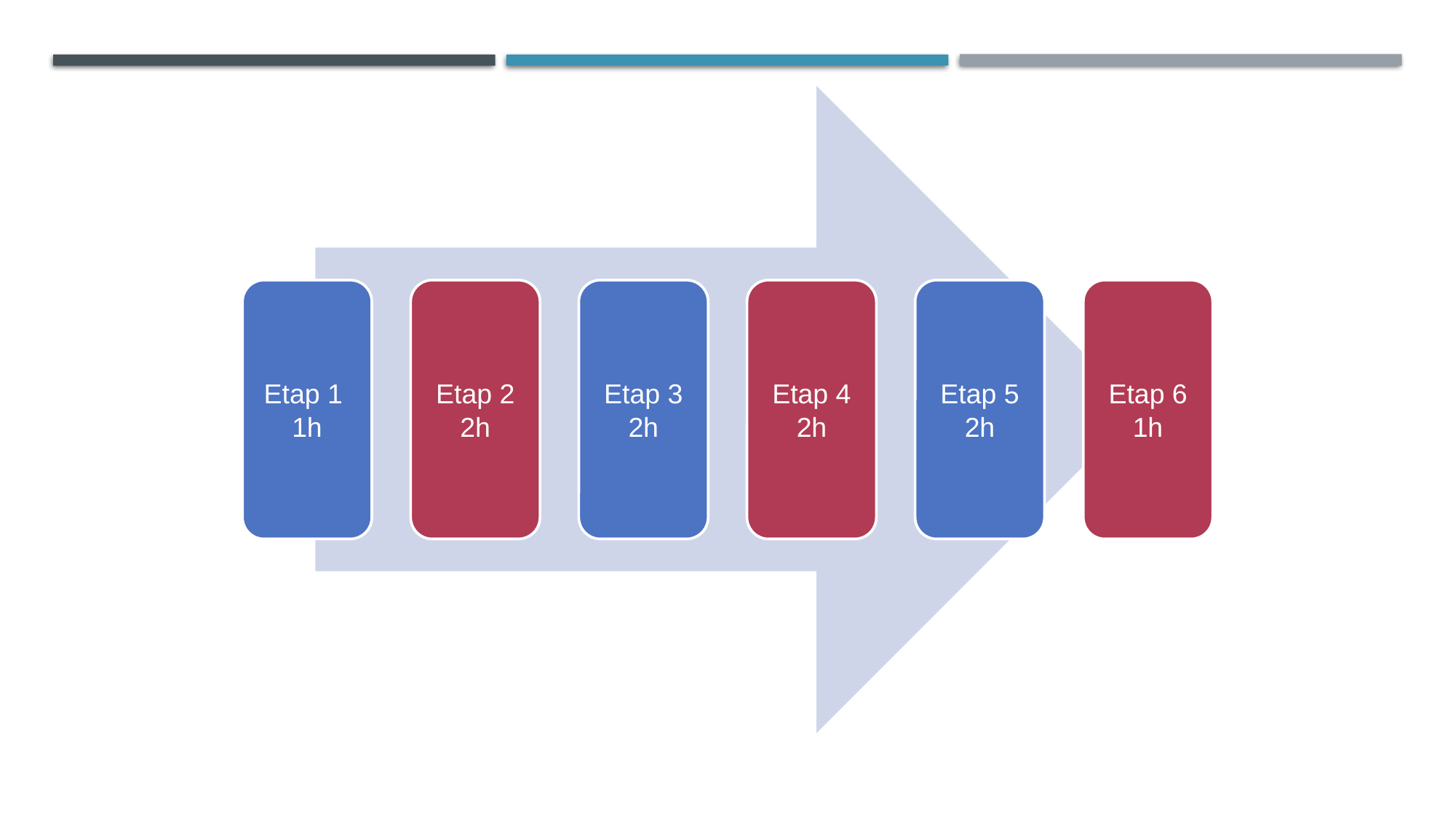

Etap 1
1h
Etap 2
2h
Etap 3
2h
Etap 4
2h
Etap 5
2h
Etap 6
1h